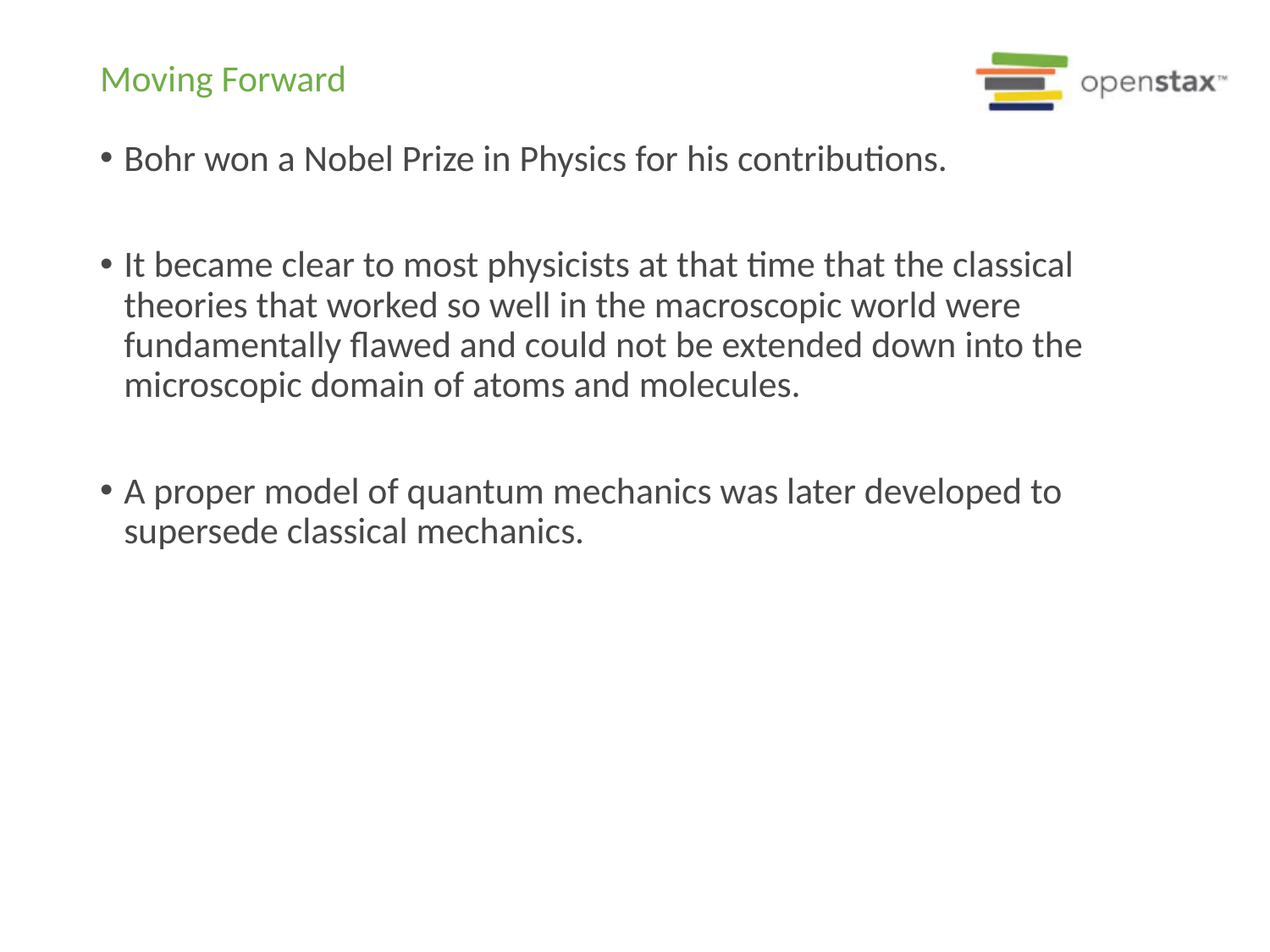

# Moving Forward
Bohr won a Nobel Prize in Physics for his contributions.

It became clear to most physicists at that time that the classical theories that worked so well in the macroscopic world were fundamentally flawed and could not be extended down into the microscopic domain of atoms and molecules.

A proper model of quantum mechanics was later developed to supersede classical mechanics.